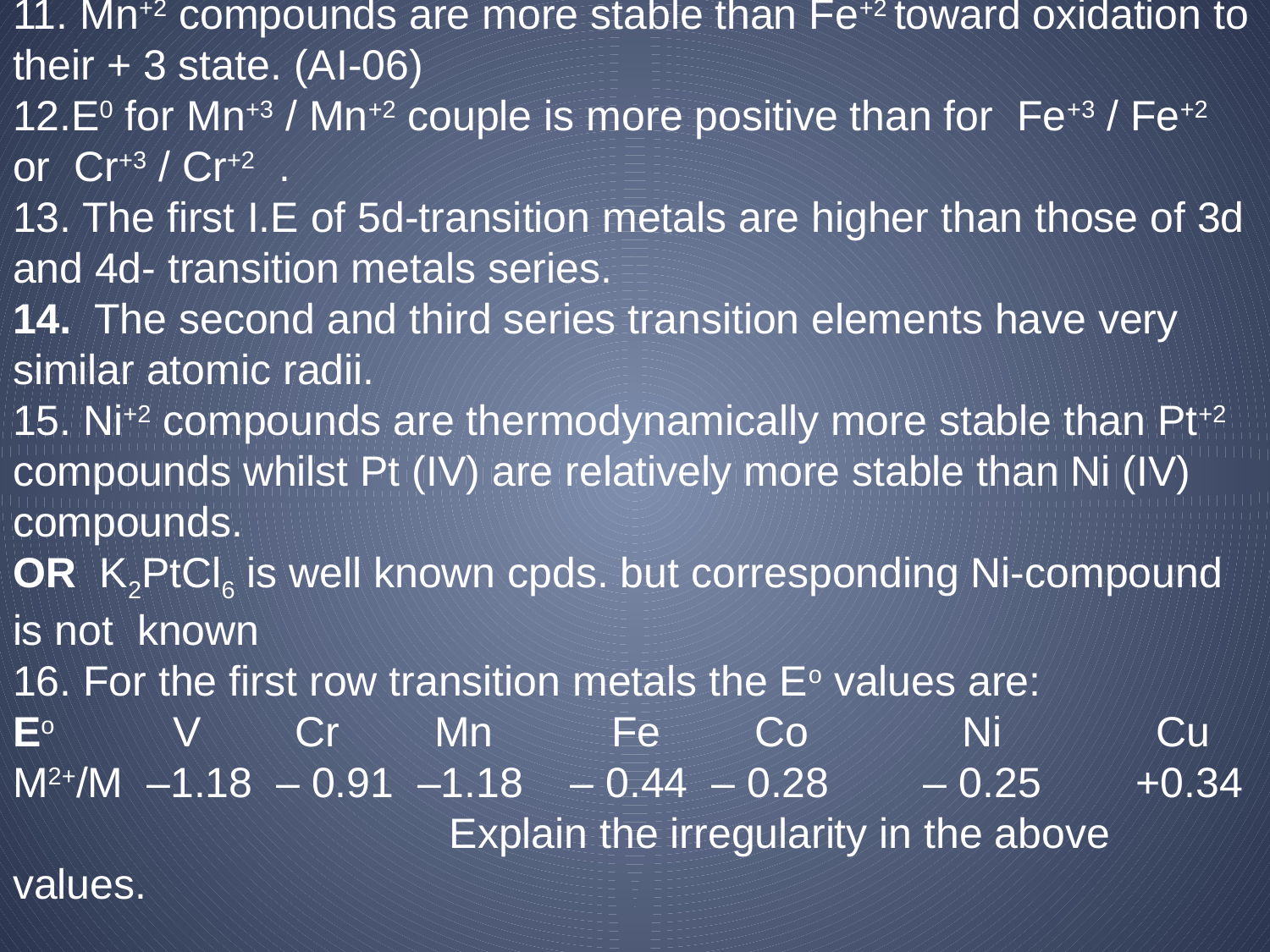

# 11. Mn+2 compounds are more stable than Fe+2 toward oxidation to their + 3 state. (AI-06) 12.E0 for Mn+3 / Mn+2 couple is more positive than for  Fe+3 / Fe+2 or  Cr+3 / Cr+2  . 13. The first I.E of 5d-transition metals are higher than those of 3d and 4d- transition metals series. 14.  The second and third series transition elements have very similar atomic radii. 15. Ni+2 compounds are thermodynamically more stable than Pt+2 compounds whilst Pt (IV) are relatively more stable than Ni (IV) compounds. OR  K2PtCl6 is well known cpds. but corresponding Ni-compound is not  known 16. For the first row transition metals the Eo values are:                  Eo          V        Cr        Mn          Fe        Co             Ni             Cu M2+/M  –1.18  – 0.91  –1.18    – 0.44  – 0.28        – 0.25        +0.34                                       Explain the irregularity in the above values.